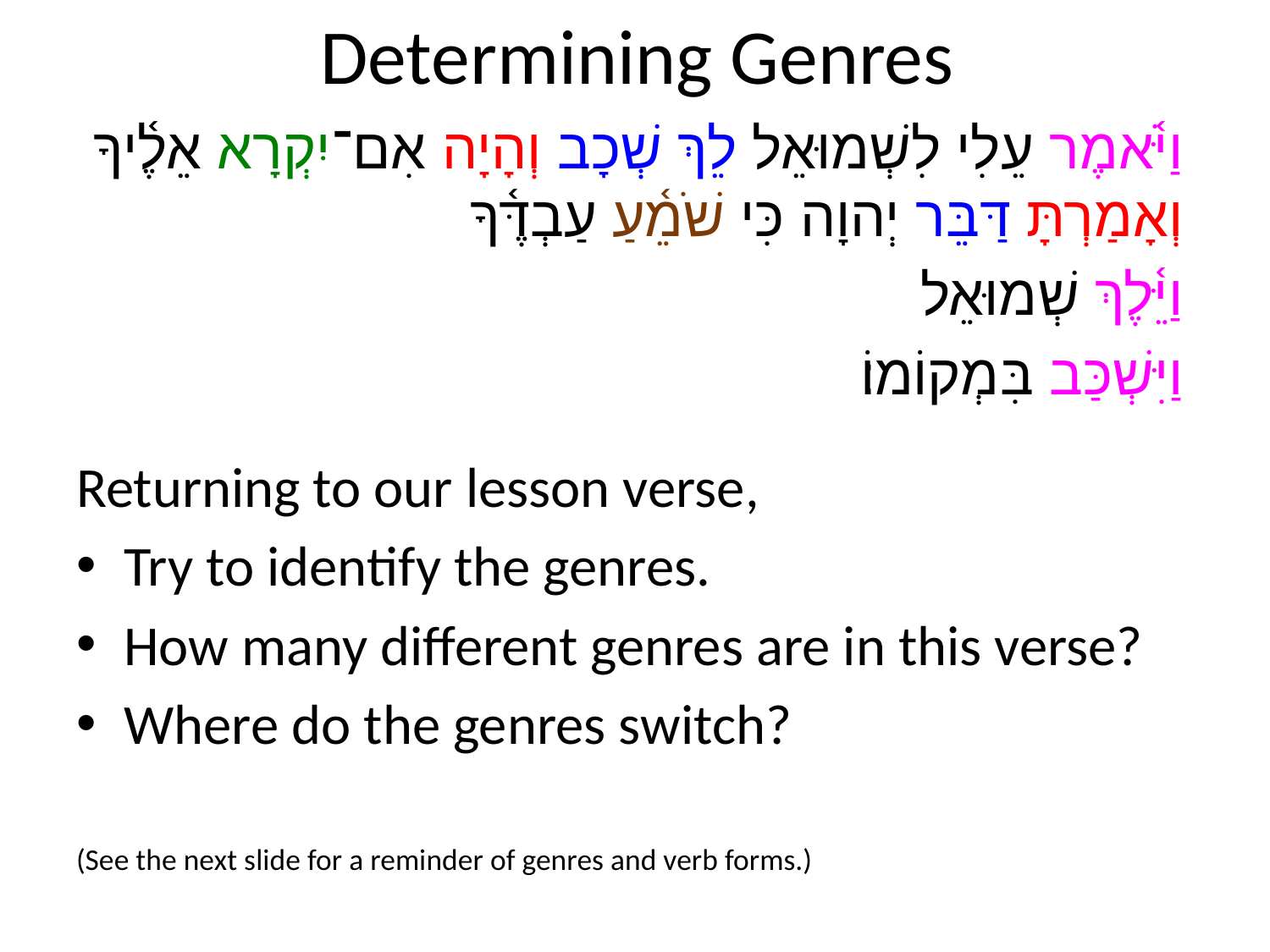

# Determining Genres
וַיֹּ֫אמֶר עֵלִי לִשְׁמוּאֵל לֵךְ שְׁכָב וְהָיָה אִם־יִקְרָא אֵלֶ֫יךָ וְאָמַרְתָּ דַּבֵּר יְהוָה כִּי שֹׁמֵ֫עַ עַבְדֶּ֫ךָ
וַיֵּ֫לֶךְ שְׁמוּאֵל
וַיִּשְׁכַּב בִּמְקוֹמוֹ׃
Returning to our lesson verse,
Try to identify the genres.
How many different genres are in this verse?
Where do the genres switch?

(See the next slide for a reminder of genres and verb forms.)